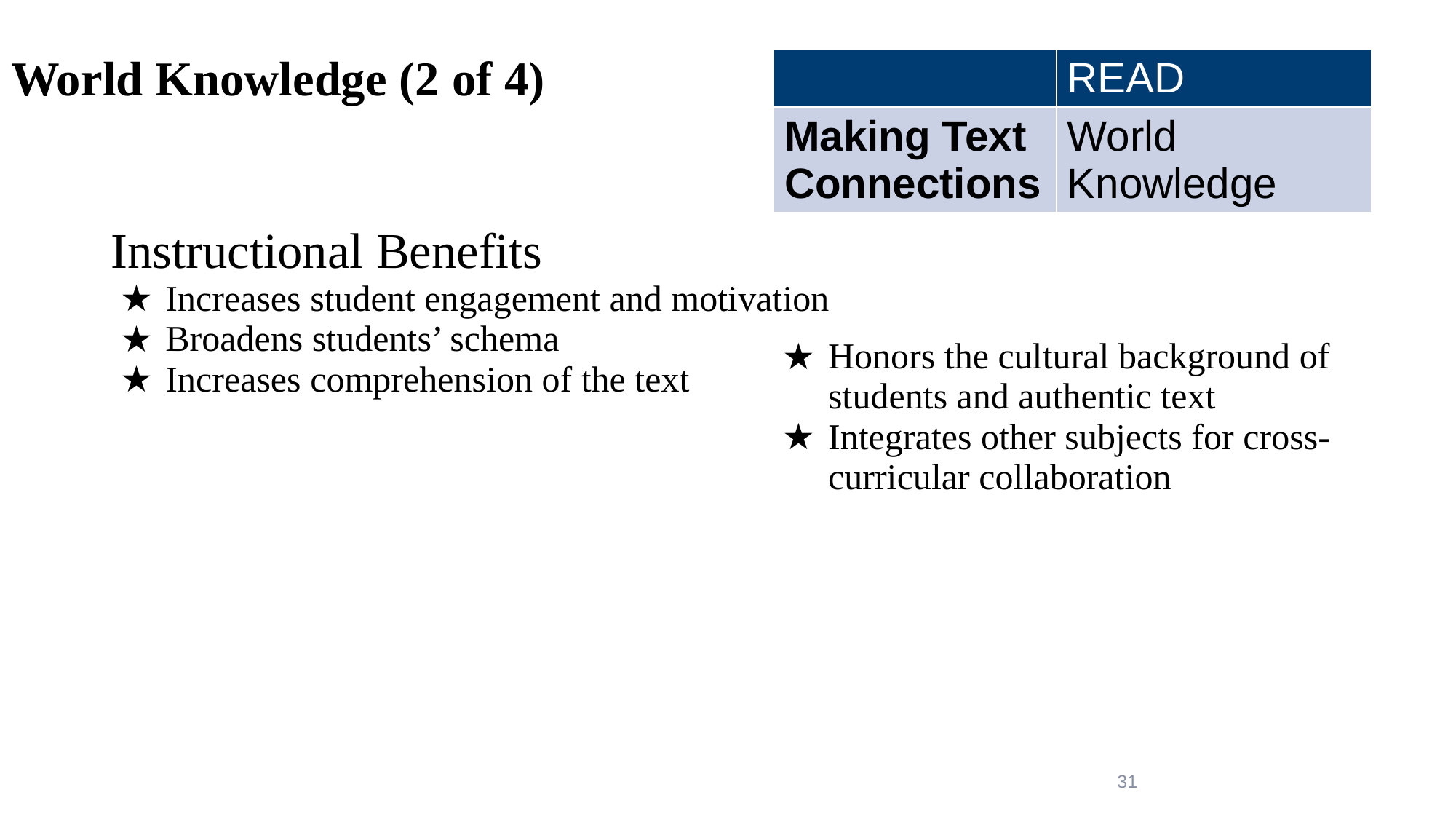

# World Knowledge (2 of 4)
|  | READ |
| --- | --- |
| Making Text Connections | World Knowledge |
Instructional Benefits
Increases student engagement and motivation
Broadens students’ schema
Increases comprehension of the text

Honors the cultural background of  students and authentic text
Integrates other subjects for cross-curricular collaboration
31